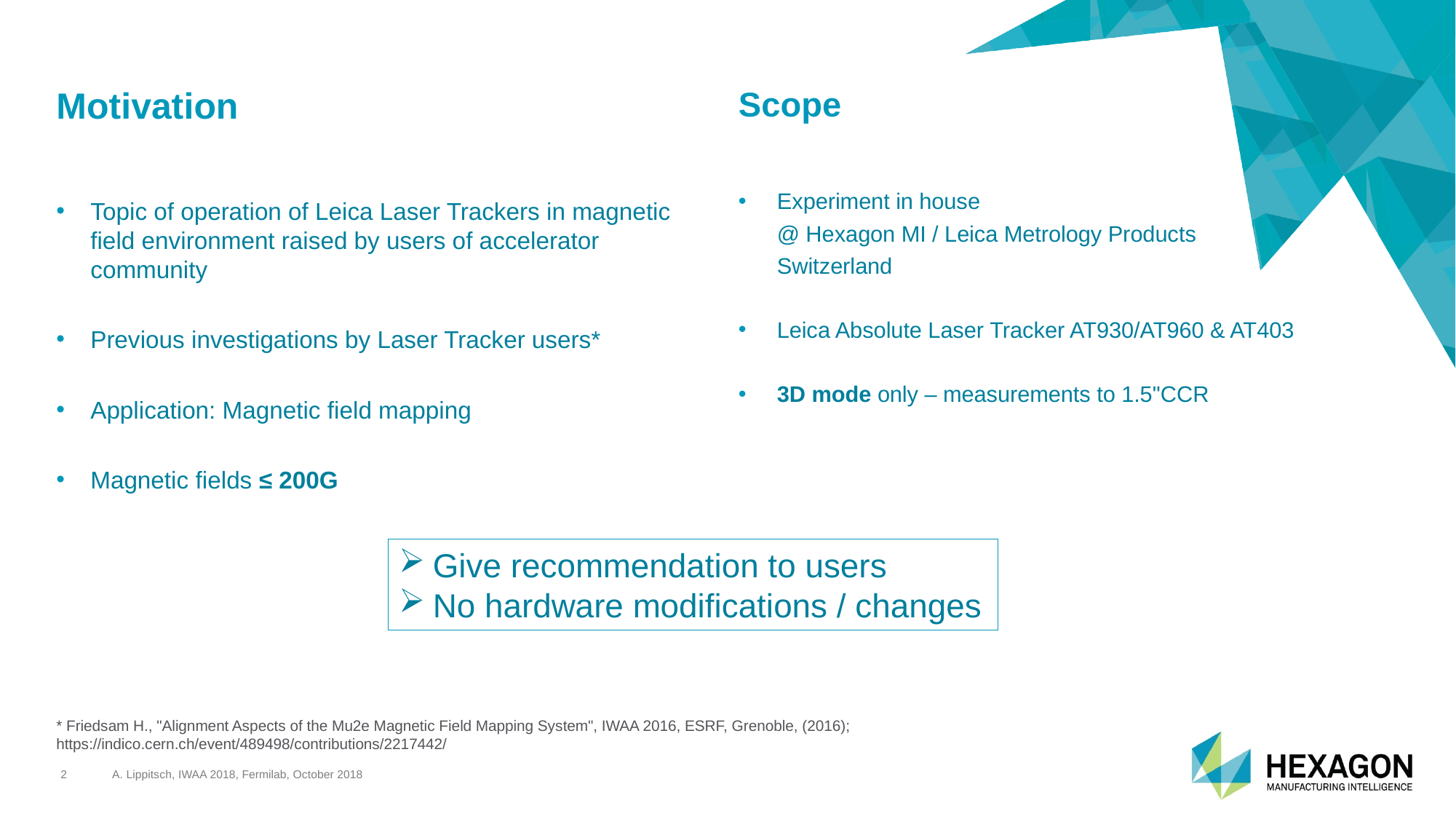

Motivation

Topic of operation of Leica Laser Trackers in magnetic field environment raised by users of accelerator community

Previous investigations by Laser Tracker users*

Application: Magnetic field mapping

Magnetic fields ≤ 200G
Scope

Experiment in house
@ Hexagon MI / Leica Metrology Products
Switzerland

Leica Absolute Laser Tracker AT930/AT960 & AT403

3D mode only – measurements to 1.5"CCR

Give recommendation to users
No hardware modifications / changes
* Friedsam H., "Alignment Aspects of the Mu2e Magnetic Field Mapping System", IWAA 2016, ESRF, Grenoble, (2016);  https://indico.cern.ch/event/489498/contributions/2217442/